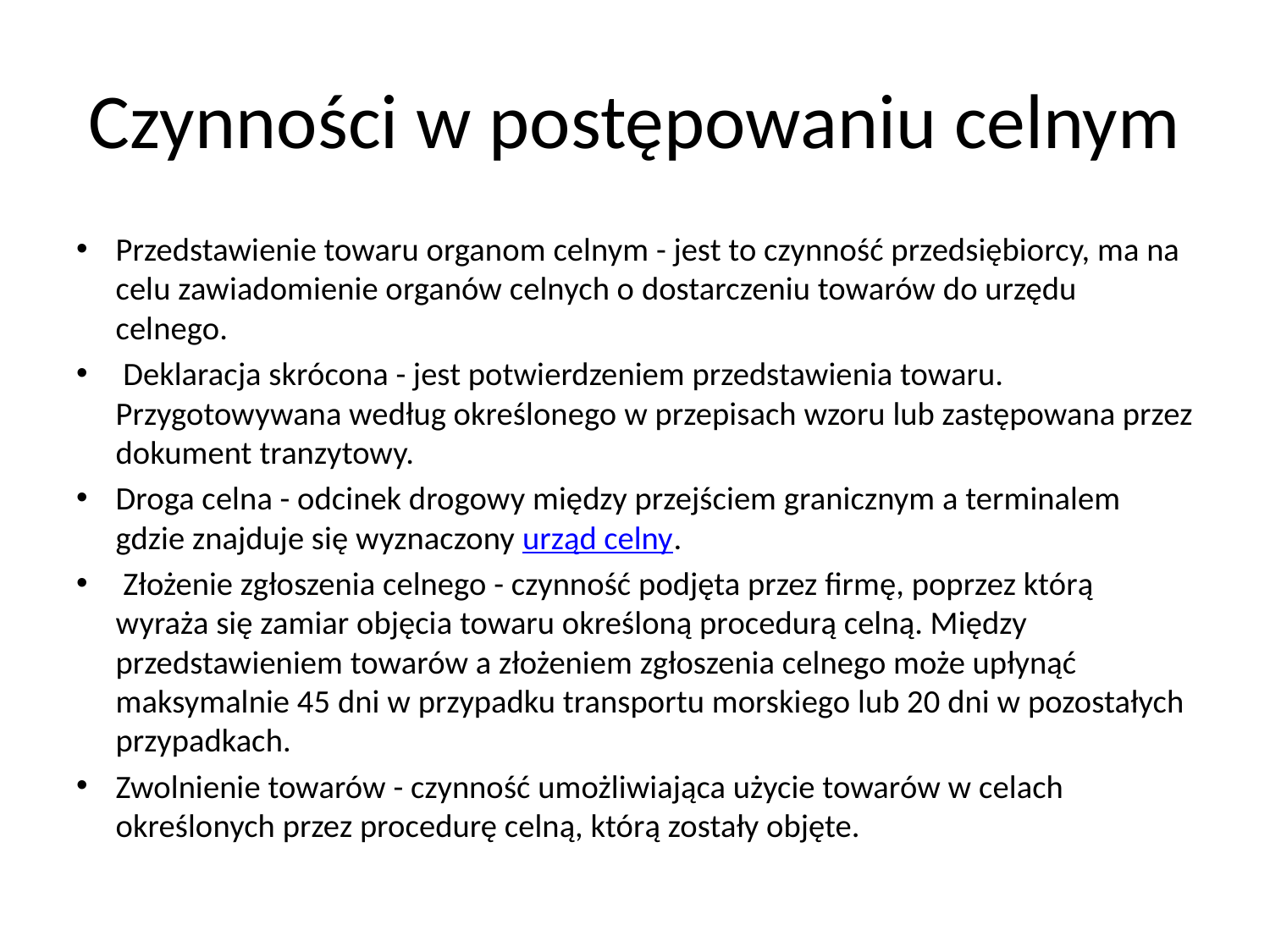

# Czynności w postępowaniu celnym
Przedstawienie towaru organom celnym - jest to czynność przedsiębiorcy, ma na celu zawiadomienie organów celnych o dostarczeniu towarów do urzędu celnego.
 Deklaracja skrócona - jest potwierdzeniem przedstawienia towaru. Przygotowywana według określonego w przepisach wzoru lub zastępowana przez dokument tranzytowy.
Droga celna - odcinek drogowy między przejściem granicznym a terminalem gdzie znajduje się wyznaczony urząd celny.
 Złożenie zgłoszenia celnego - czynność podjęta przez firmę, poprzez którą wyraża się zamiar objęcia towaru określoną procedurą celną. Między przedstawieniem towarów a złożeniem zgłoszenia celnego może upłynąć maksymalnie 45 dni w przypadku transportu morskiego lub 20 dni w pozostałych przypadkach.
Zwolnienie towarów - czynność umożliwiająca użycie towarów w celach określonych przez procedurę celną, którą zostały objęte.